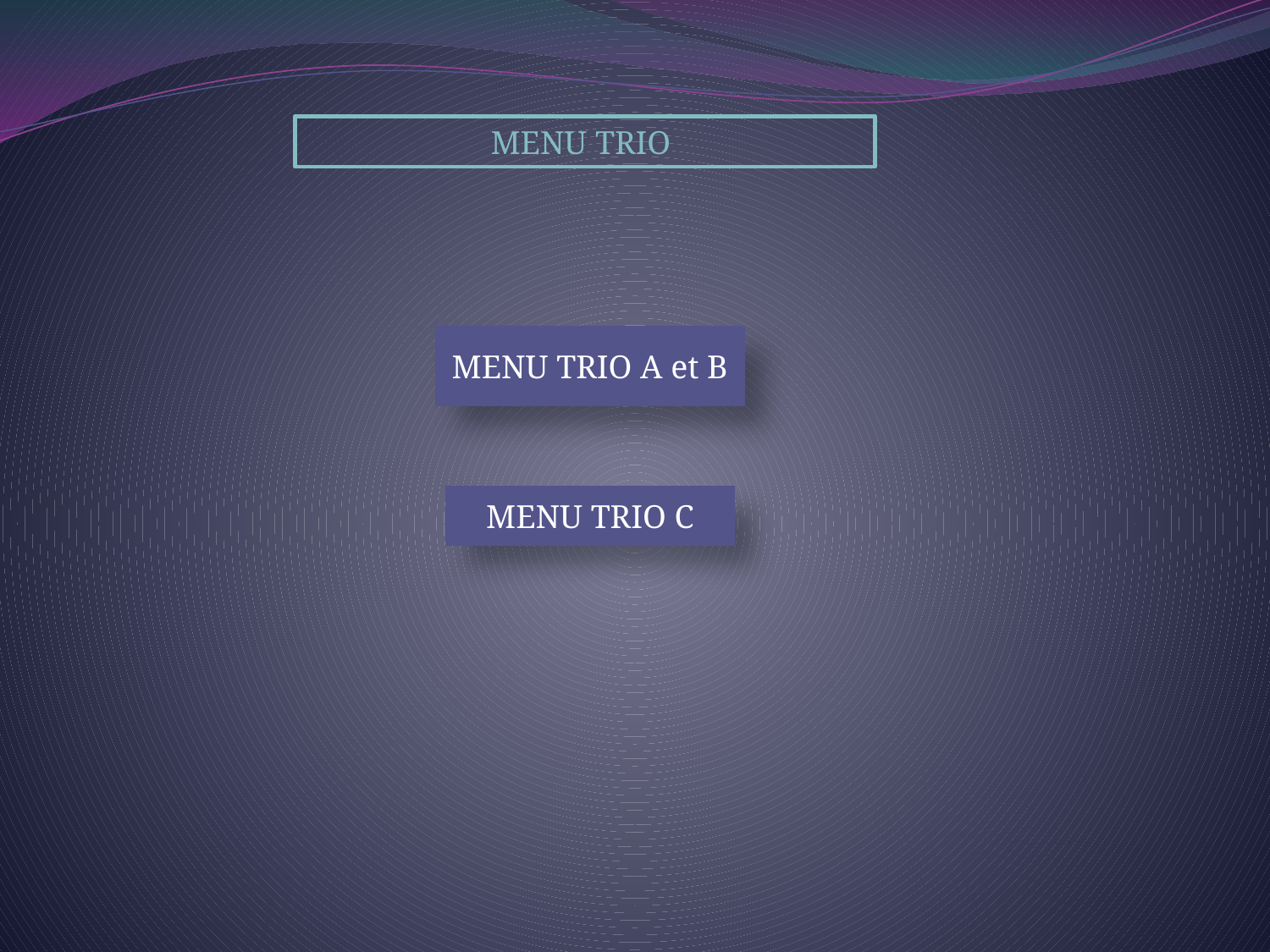

MENU TRIO
MENU TRIO A et B
MENU TRIO C